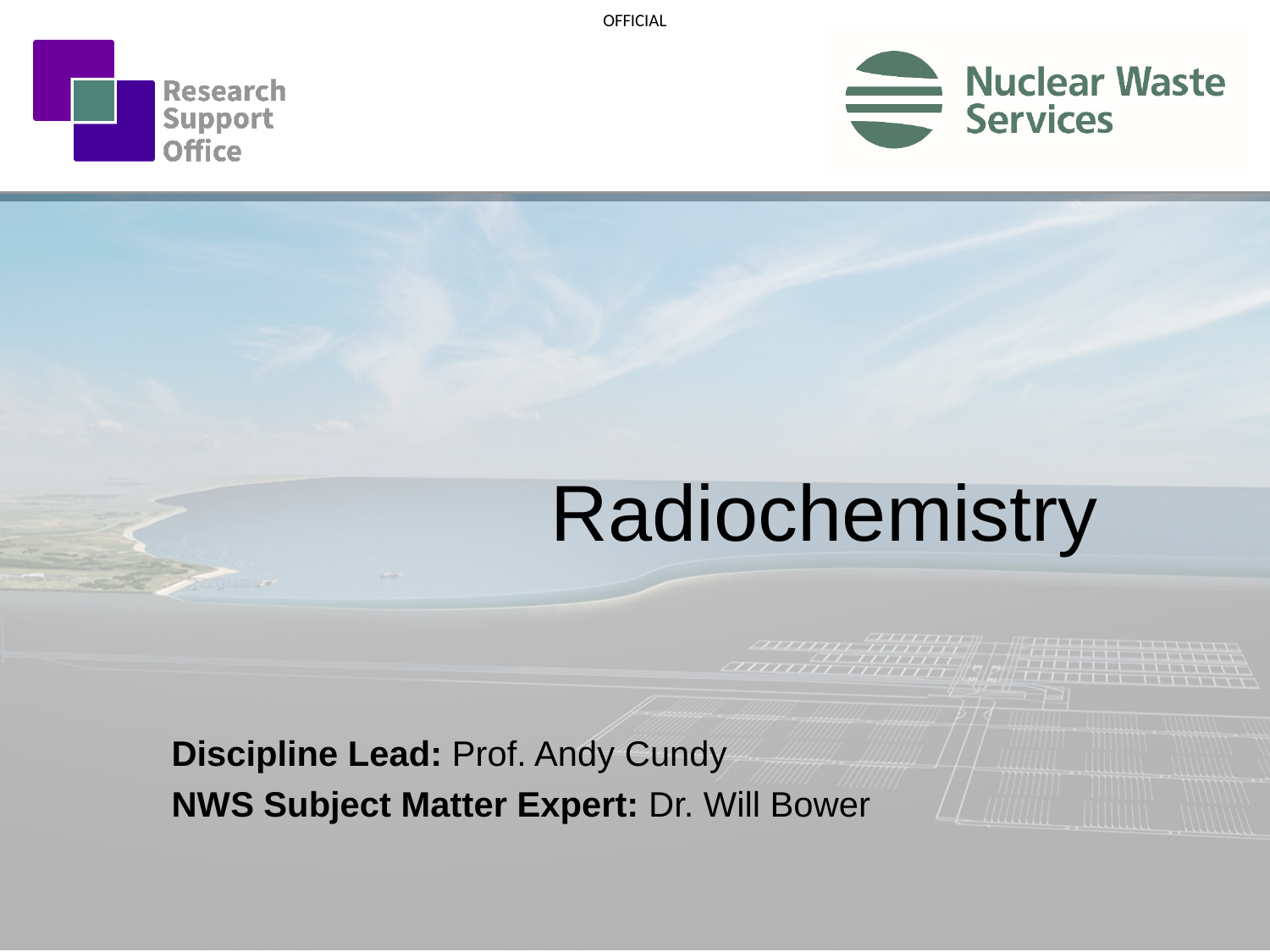

# Radiochemistry
Discipline Lead: Prof. Andy Cundy
NWS Subject Matter Expert: Dr. Will Bower